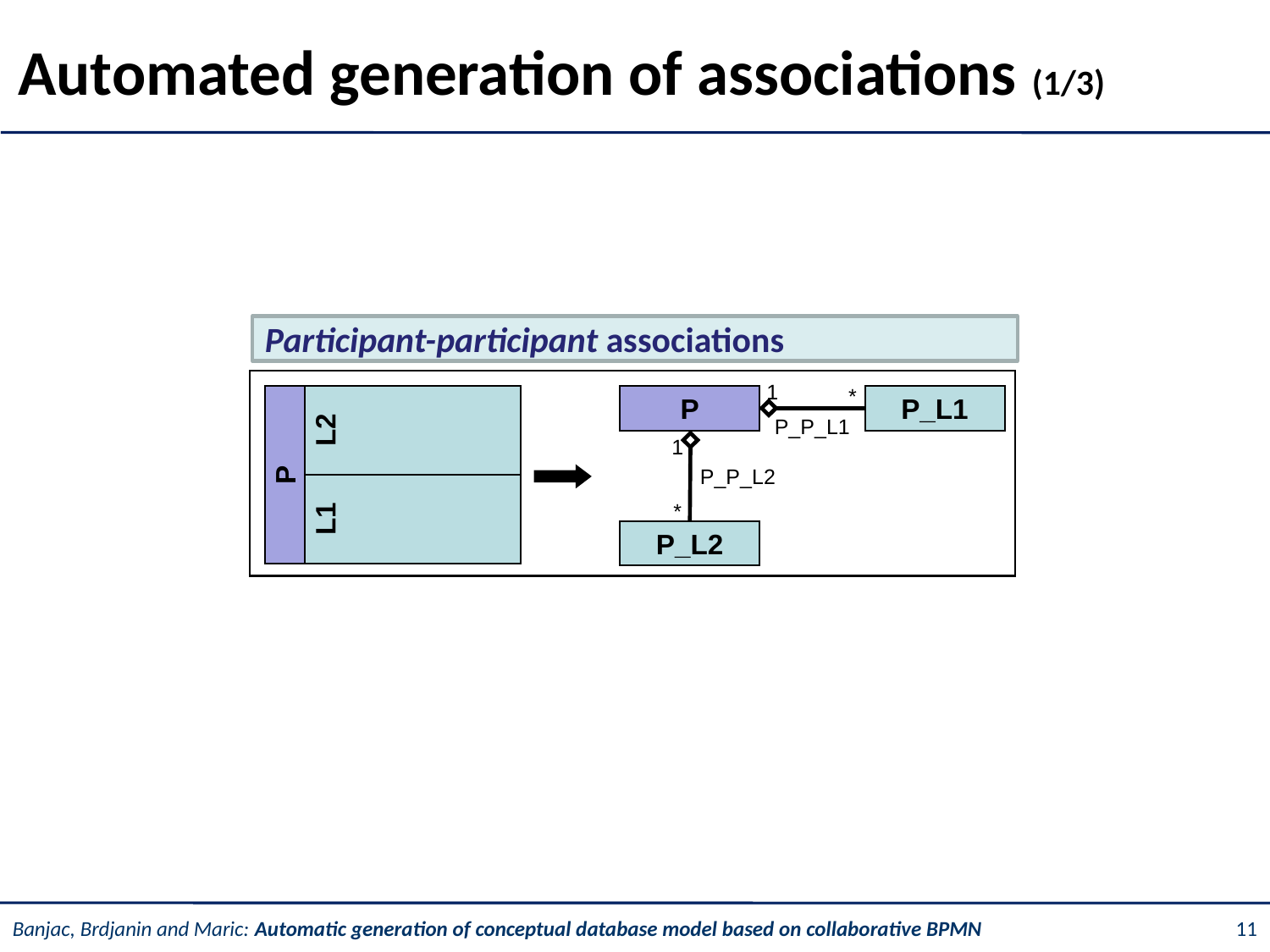

# Automated generation of associations (1/3)
Participant-participant associations

1
*

P_P_L1
P
P_L1
P
L2
L1

1
P_P_L2
*

P_L2
11